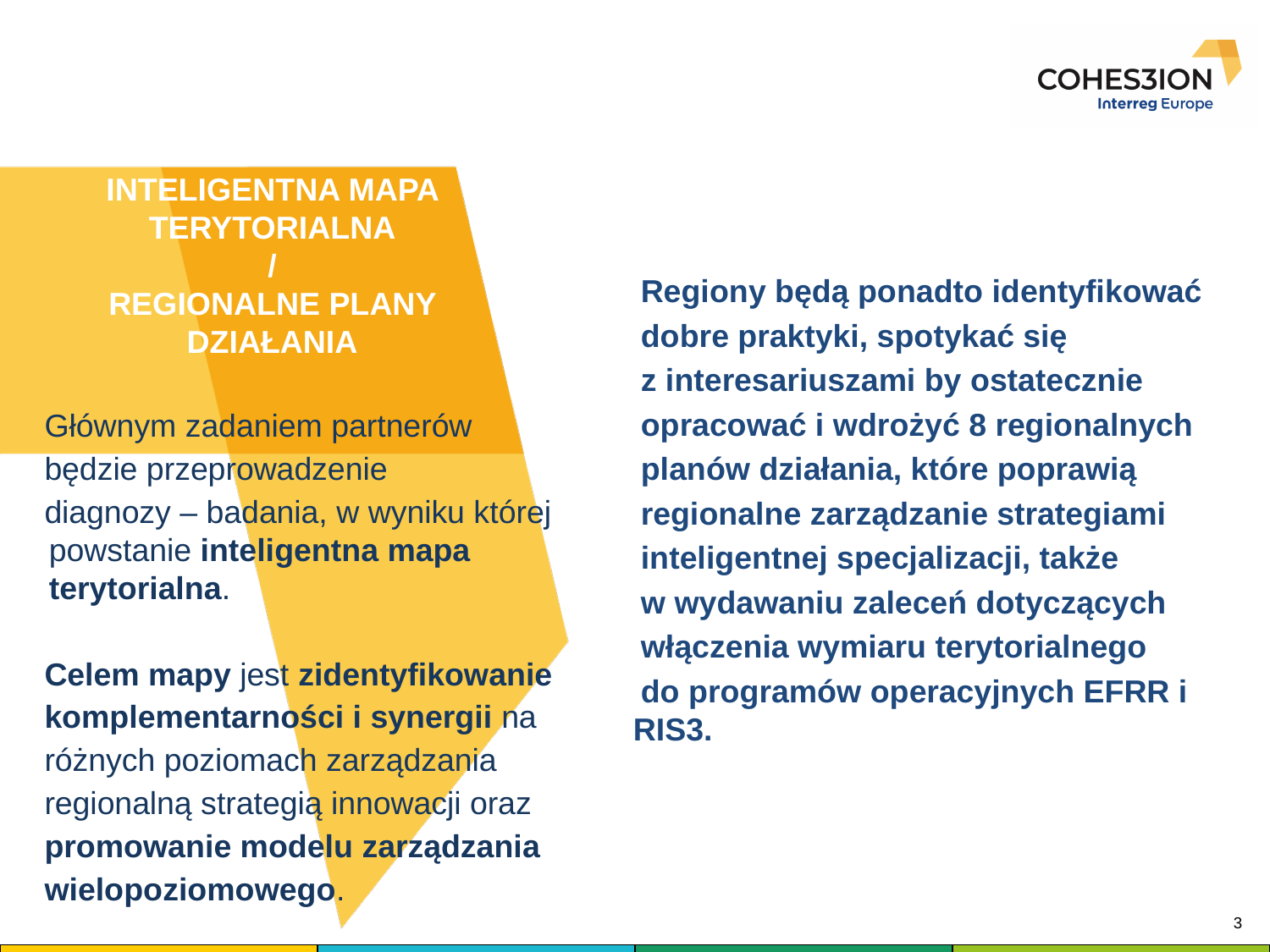

# INTELIGENTNA MAPA TERYTORIALNA / REGIONALNE PLANY DZIAŁANIA
Regiony będą ponadto identyfikować
dobre praktyki, spotykać się
z interesariuszami by ostatecznie
opracować i wdrożyć 8 regionalnych
planów działania, które poprawią
regionalne zarządzanie strategiami
inteligentnej specjalizacji, także
w wydawaniu zaleceń dotyczących
włączenia wymiaru terytorialnego
do programów operacyjnych EFRR i RIS3.

Głównym zadaniem partnerów
będzie przeprowadzenie
diagnozy – badania, w wyniku której powstanie inteligentna mapa terytorialna.

Celem mapy jest zidentyfikowanie
komplementarności i synergii na
różnych poziomach zarządzania
regionalną strategią innowacji oraz
promowanie modelu zarządzania
wielopoziomowego.